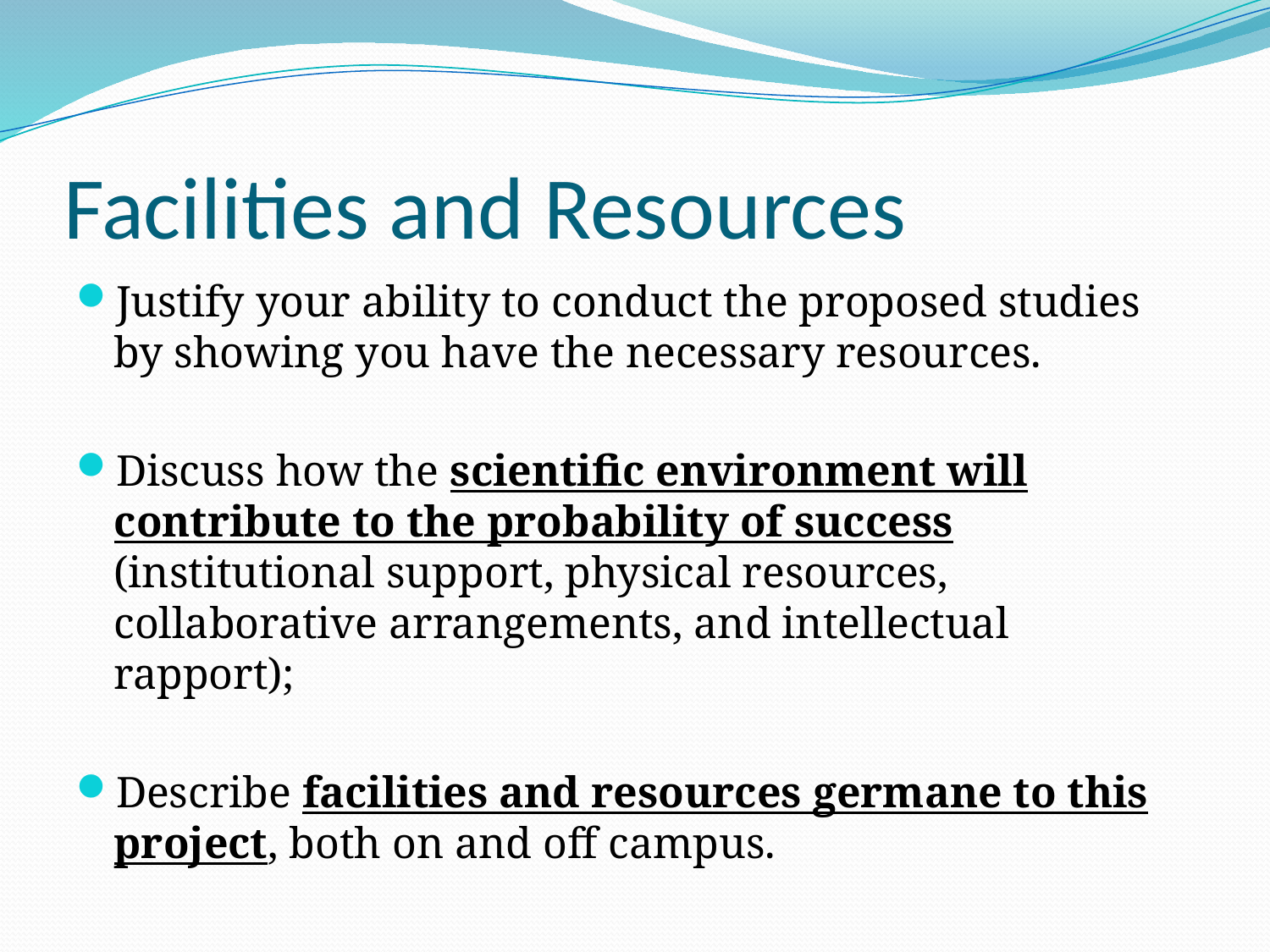

# Facilities and Resources
Justify your ability to conduct the proposed studies by showing you have the necessary resources.

Discuss how the scientific environment will contribute to the probability of success (institutional support, physical resources, collaborative arrangements, and intellectual rapport);

Describe facilities and resources germane to this project, both on and off campus.